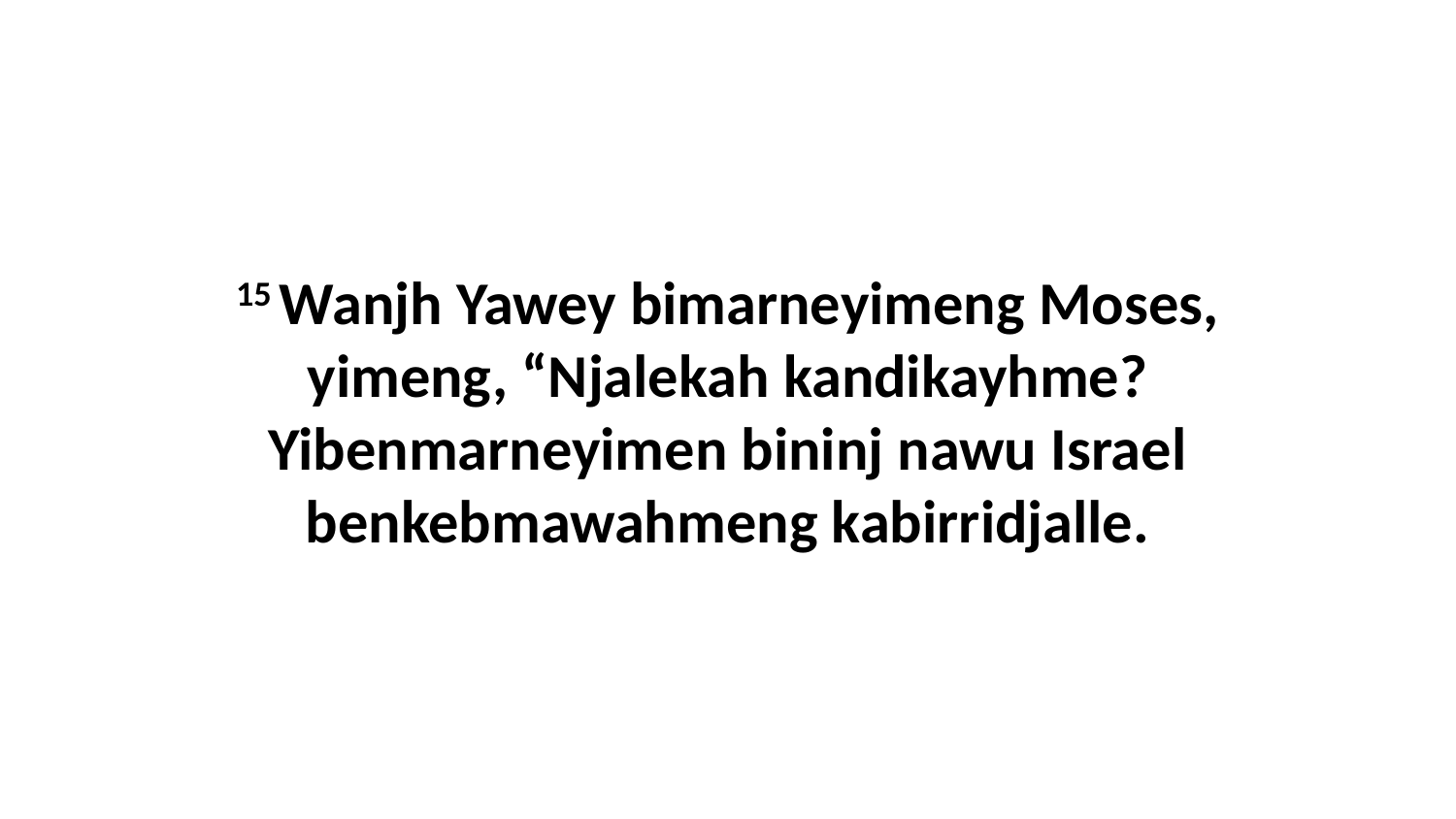

15 Wanjh Yawey bimarneyimeng Moses, yimeng, “Njalekah kandikayhme? Yibenmarneyimen bininj nawu Israel benkebmawahmeng kabirridjalle.